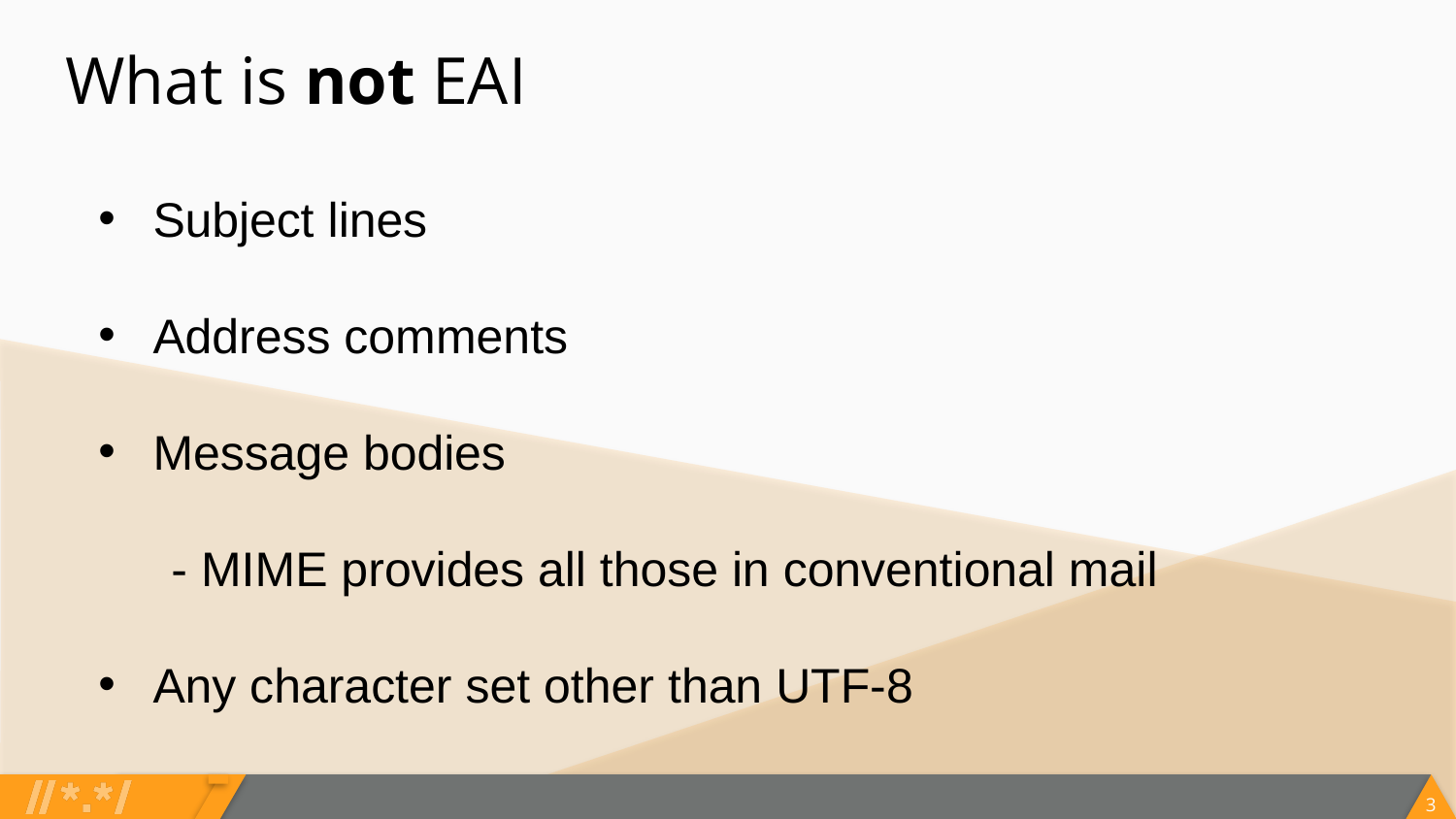

# What is not EAI
Subject lines

Address comments

Message bodies

- MIME provides all those in conventional mail

Any character set other than UTF-8